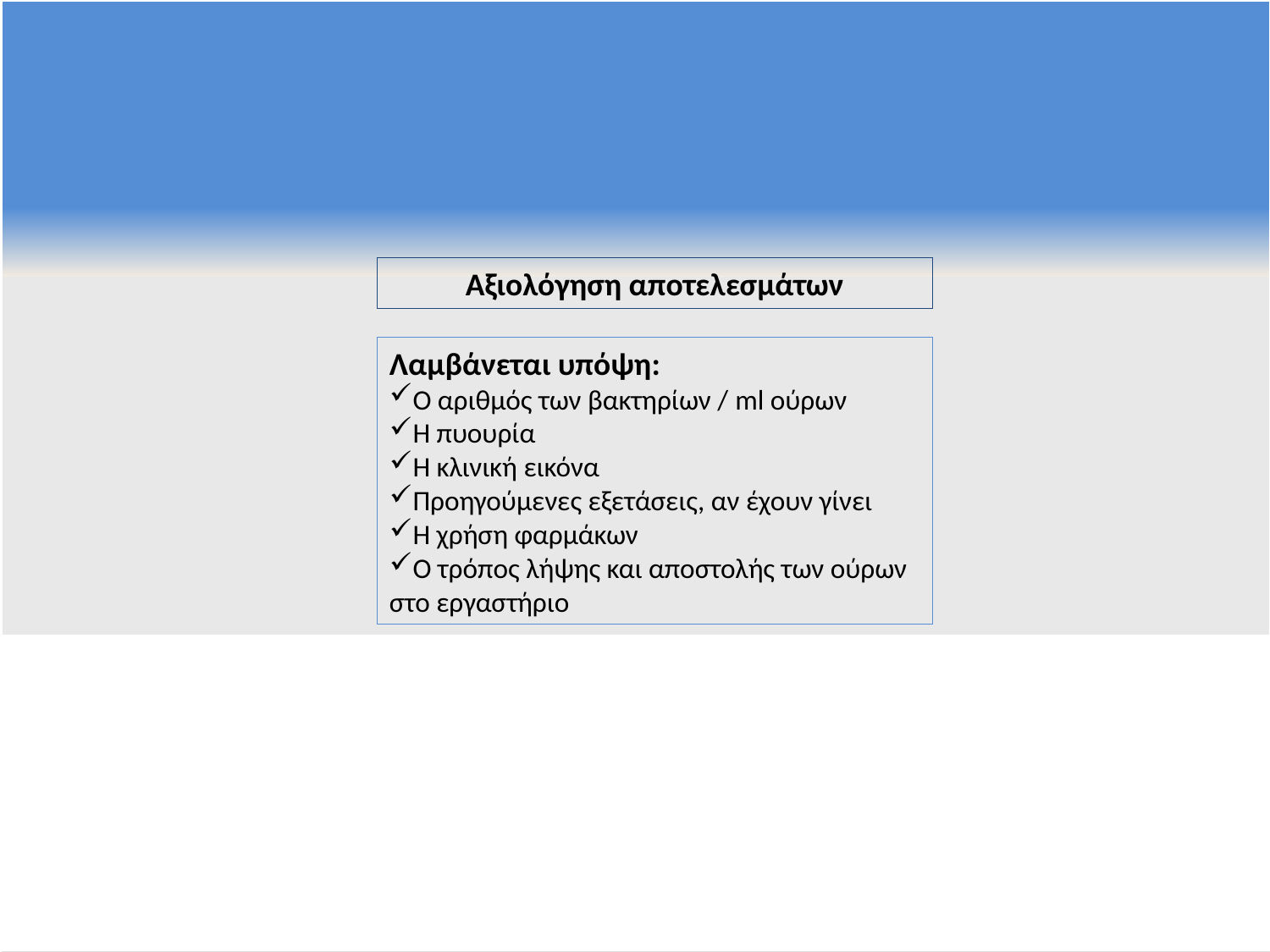

Αξιολόγηση αποτελεσμάτων
Λαμβάνεται υπόψη:
Ο αριθμός των βακτηρίων / ml ούρων
Η πυουρία
Η κλινική εικόνα
Προηγούμενες εξετάσεις, αν έχουν γίνει
Η χρήση φαρμάκων
Ο τρόπος λήψης και αποστολής των ούρων στο εργαστήριο